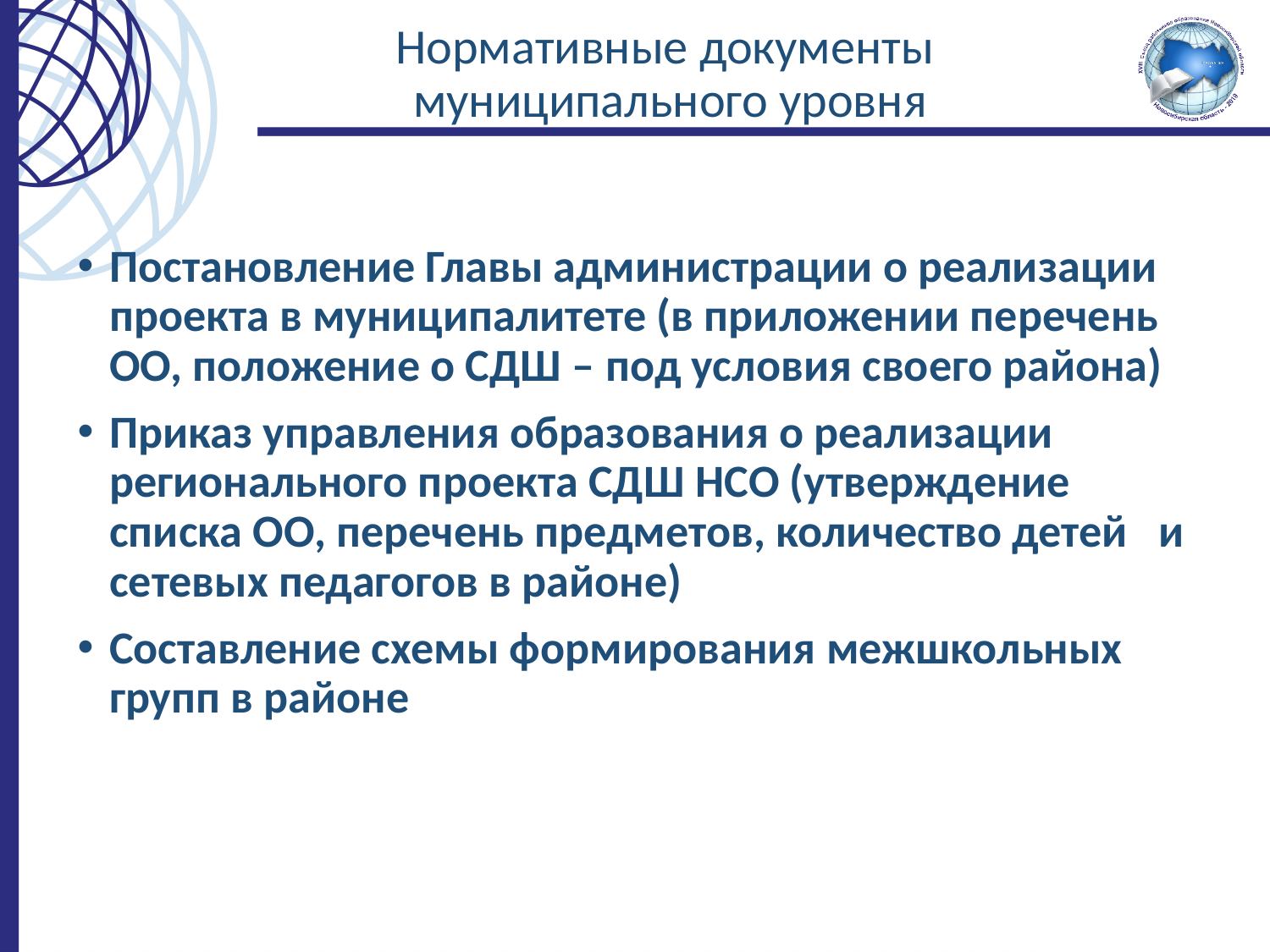

# Нормативные документы муниципального уровня
Постановление Главы администрации о реализации проекта в муниципалитете (в приложении перечень ОО, положение о СДШ – под условия своего района)
Приказ управления образования о реализации регионального проекта СДШ НСО (утверждение списка ОО, перечень предметов, количество детей   и сетевых педагогов в районе)
Составление схемы формирования межшкольных групп в районе